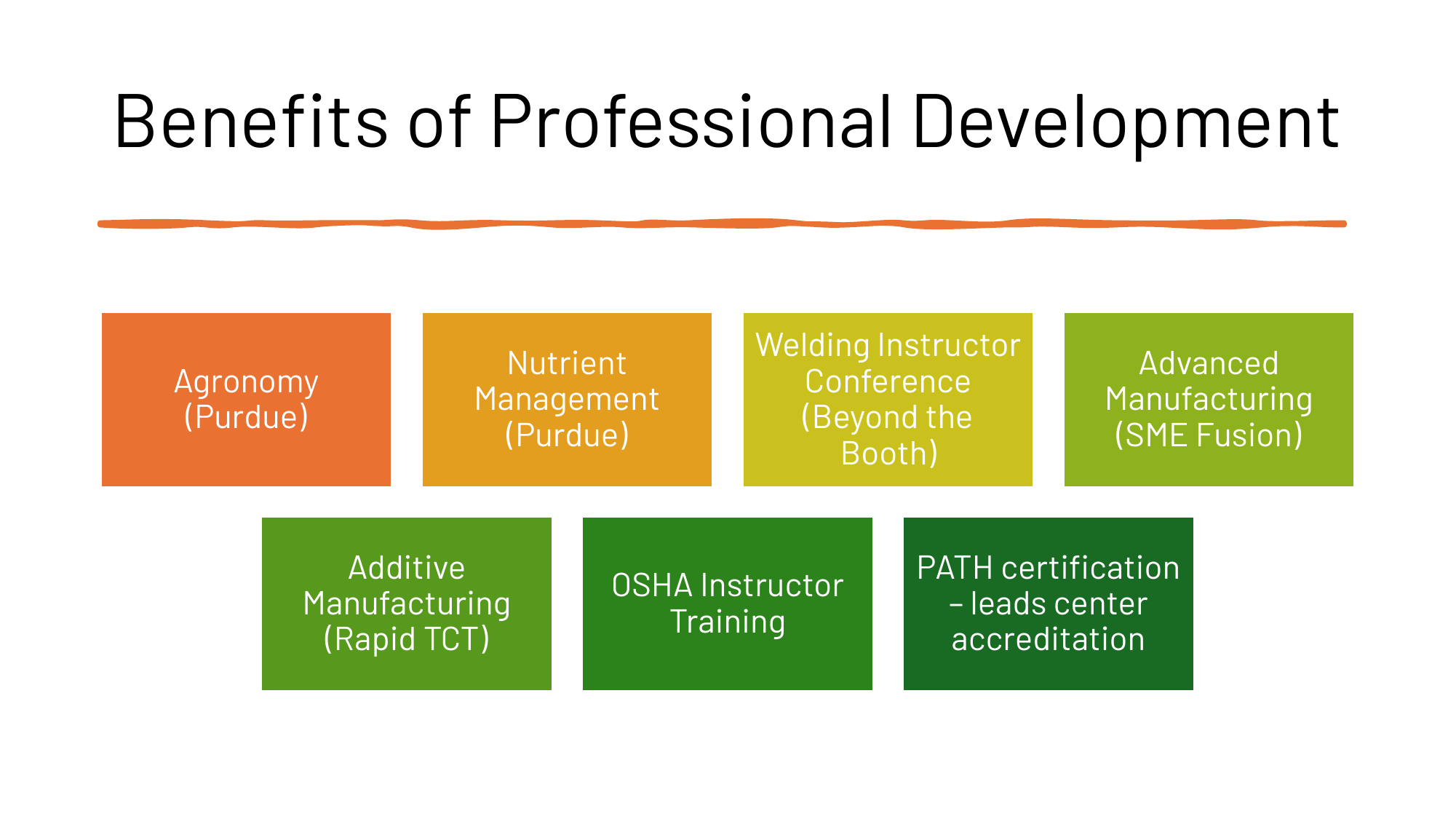

# Benefits of Professional Development

Agronomy (Purdue)
Nutrient Management (Purdue)
Welding Instructor Conference (Beyond the Booth)
Advanced Manufacturing (SME Fusion)
Additive Manufacturing (Rapid TCT)
OSHA Instructor Training
PATH certification – leads center accreditation